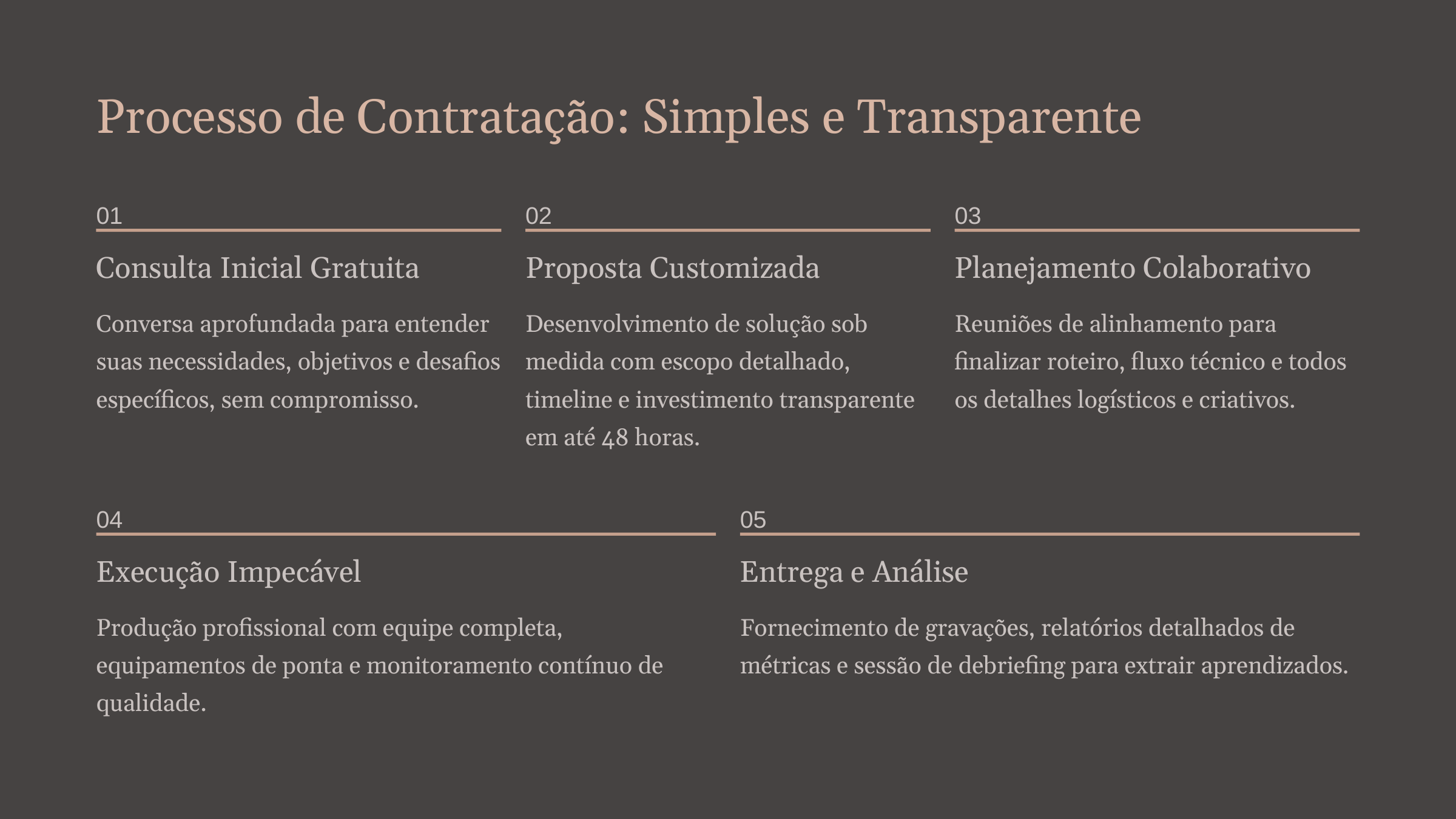

Processo de Contratação: Simples e Transparente
01
02
03

Consulta Inicial Gratuita
Proposta Customizada
Planejamento Colaborativo
Conversa aprofundada para entender suas necessidades, objetivos e desafios específicos, sem compromisso.
Desenvolvimento de solução sob medida com escopo detalhado, timeline e investimento transparente em até 48 horas.
Reuniões de alinhamento para finalizar roteiro, fluxo técnico e todos os detalhes logísticos e criativos.
04
05

Execução Impecável
Entrega e Análise
Produção profissional com equipe completa, equipamentos de ponta e monitoramento contínuo de qualidade.
Fornecimento de gravações, relatórios detalhados de métricas e sessão de debriefing para extrair aprendizados.